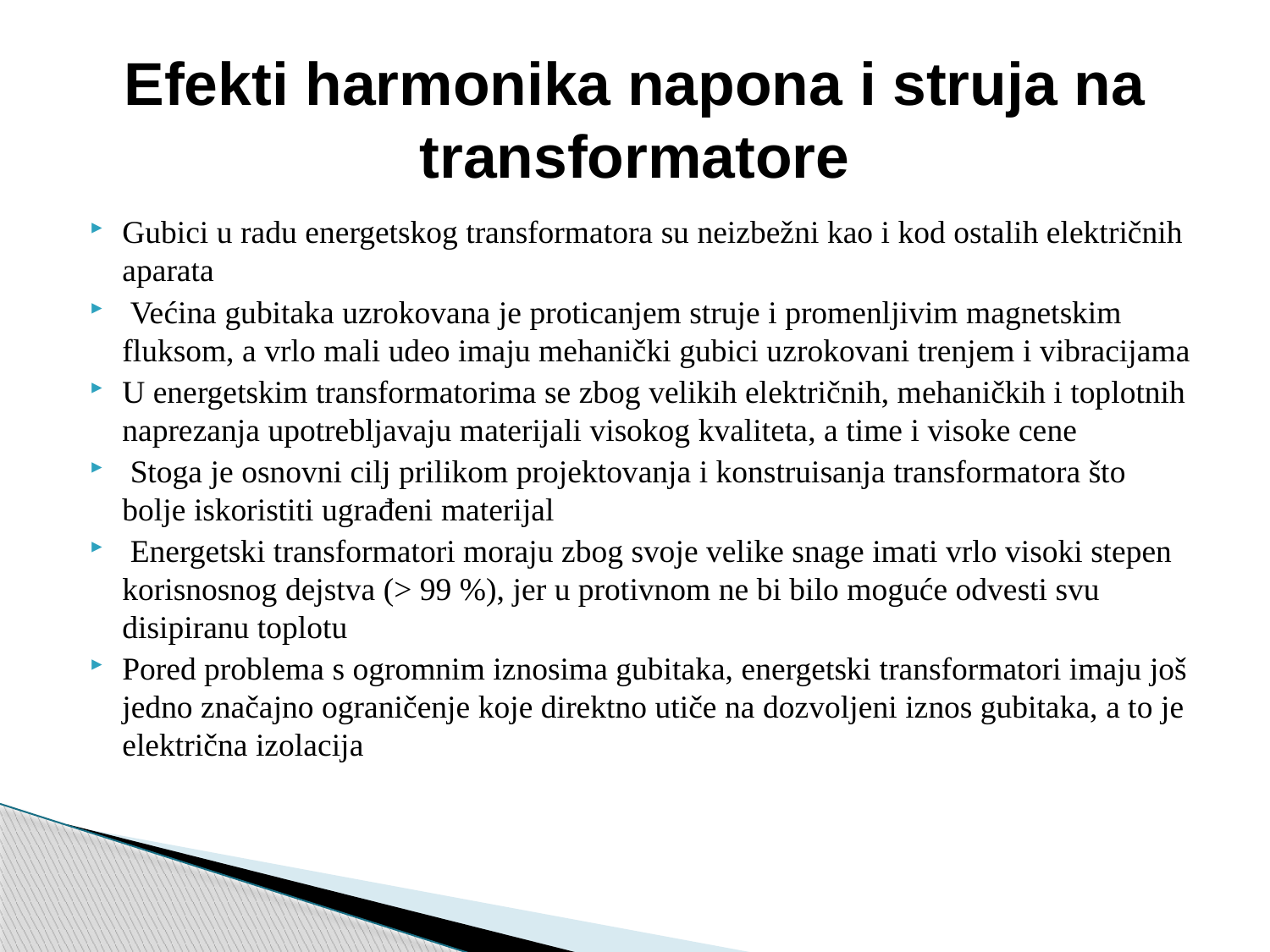

# Efekti harmonika napona i struja na transformatore
Gubici u radu energetskog transformatora su neizbežni kao i kod ostalih električnih aparata
 Većina gubitaka uzrokovana je proticanjem struje i promenljivim magnetskim fluksom, a vrlo mali udeo imaju mehanički gubici uzrokovani trenjem i vibracijama
U energetskim transformatorima se zbog velikih električnih, mehaničkih i toplotnih naprezanja upotrebljavaju materijali visokog kvaliteta, a time i visoke cene
 Stoga je osnovni cilj prilikom projektovanja i konstruisanja transformatora što bolje iskoristiti ugrađeni materijal
 Energetski transformatori moraju zbog svoje velike snage imati vrlo visoki stepen korisnosnog dejstva (> 99 %), jer u protivnom ne bi bilo moguće odvesti svu disipiranu toplotu
Pored problema s ogromnim iznosima gubitaka, energetski transformatori imaju još jedno značajno ograničenje koje direktno utiče na dozvoljeni iznos gubitaka, a to je električna izolacija